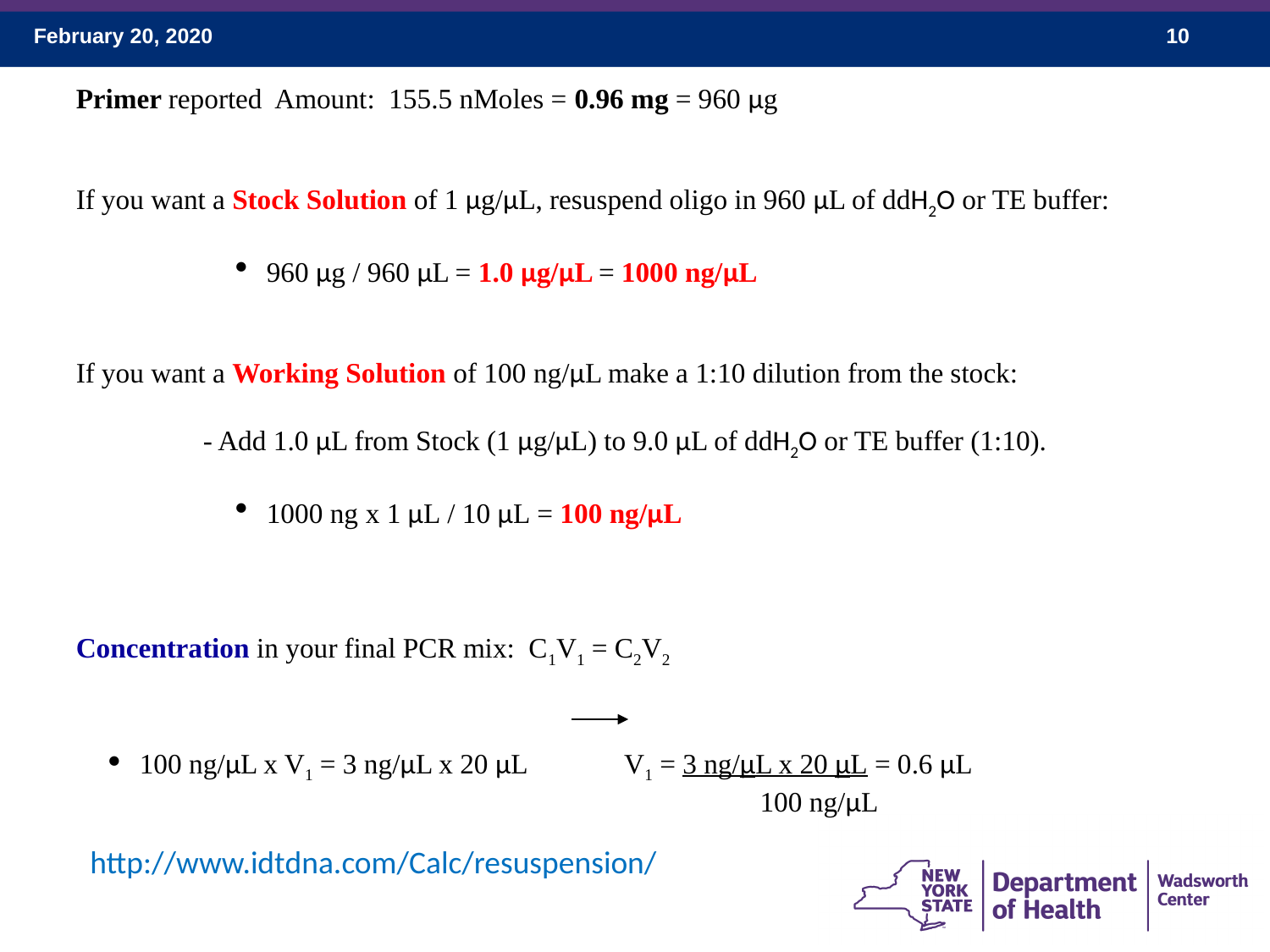

Primer reported  Amount:  155.5 nMoles = 0.96 mg = 960 μg

If you want a Stock Solution of 1 μg/μL, resuspend oligo in 960 μL of ddH2O or TE buffer:

960 μg / 960 μL = 1.0 μg/μL = 1000 ng/μL

If you want a Working Solution of 100 ng/μL make a 1:10 dilution from the stock:

	- Add 1.0 μL from Stock (1 μg/μL) to 9.0 μL of ddH2O or TE buffer (1:10).

1000 ng x 1 μL / 10 μL = 100 ng/μL

Concentration in your final PCR mix:  C1V1 = C2V2

100 ng/μL x V1 = 3 ng/μL x 20 μL              V1 = 3 ng/μL x 20 μL = 0.6 μL
					       100 ng/μL

http://www.idtdna.com/Calc/resuspension/